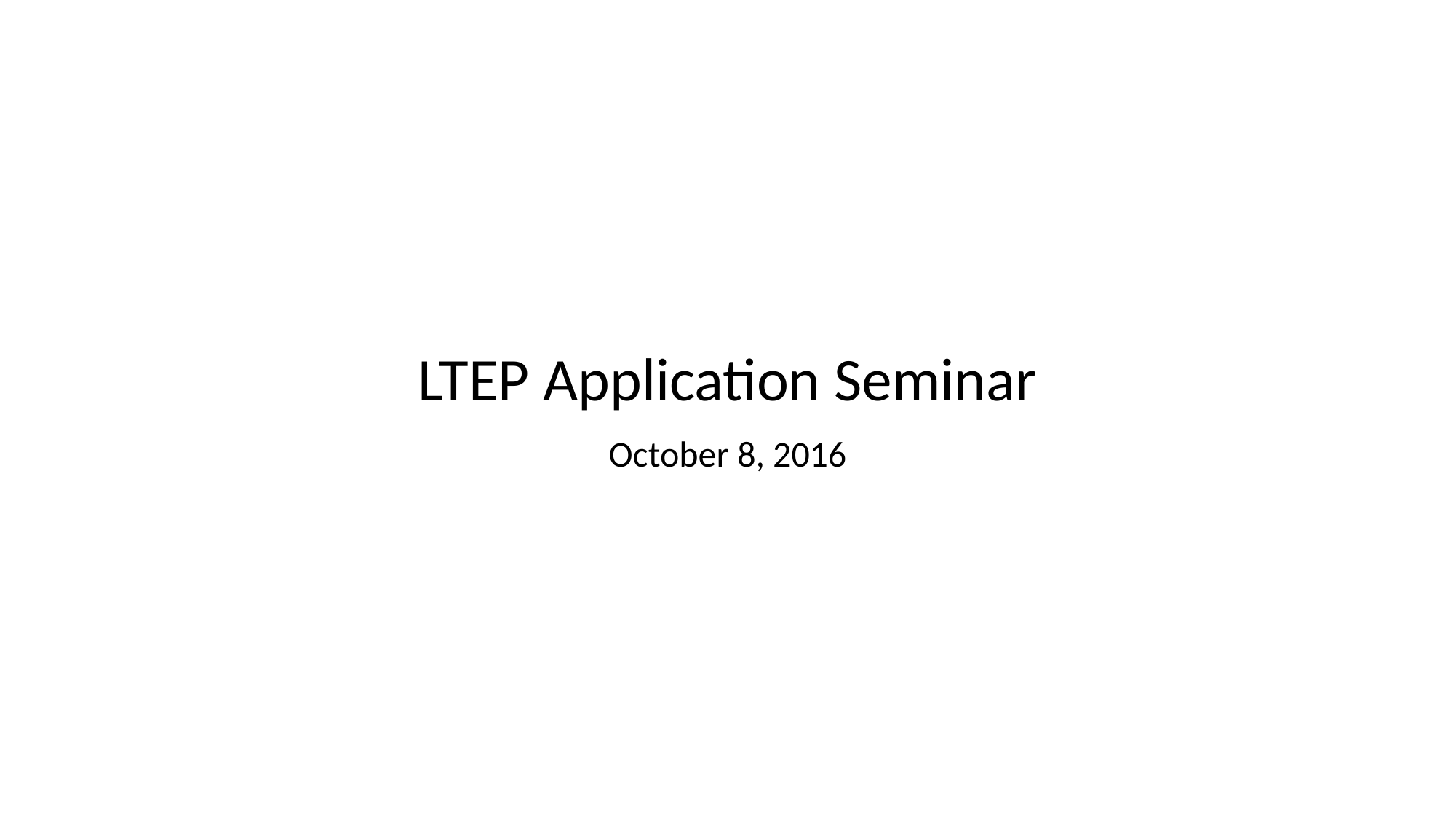

# LTEP Application Seminar
October 8, 2016